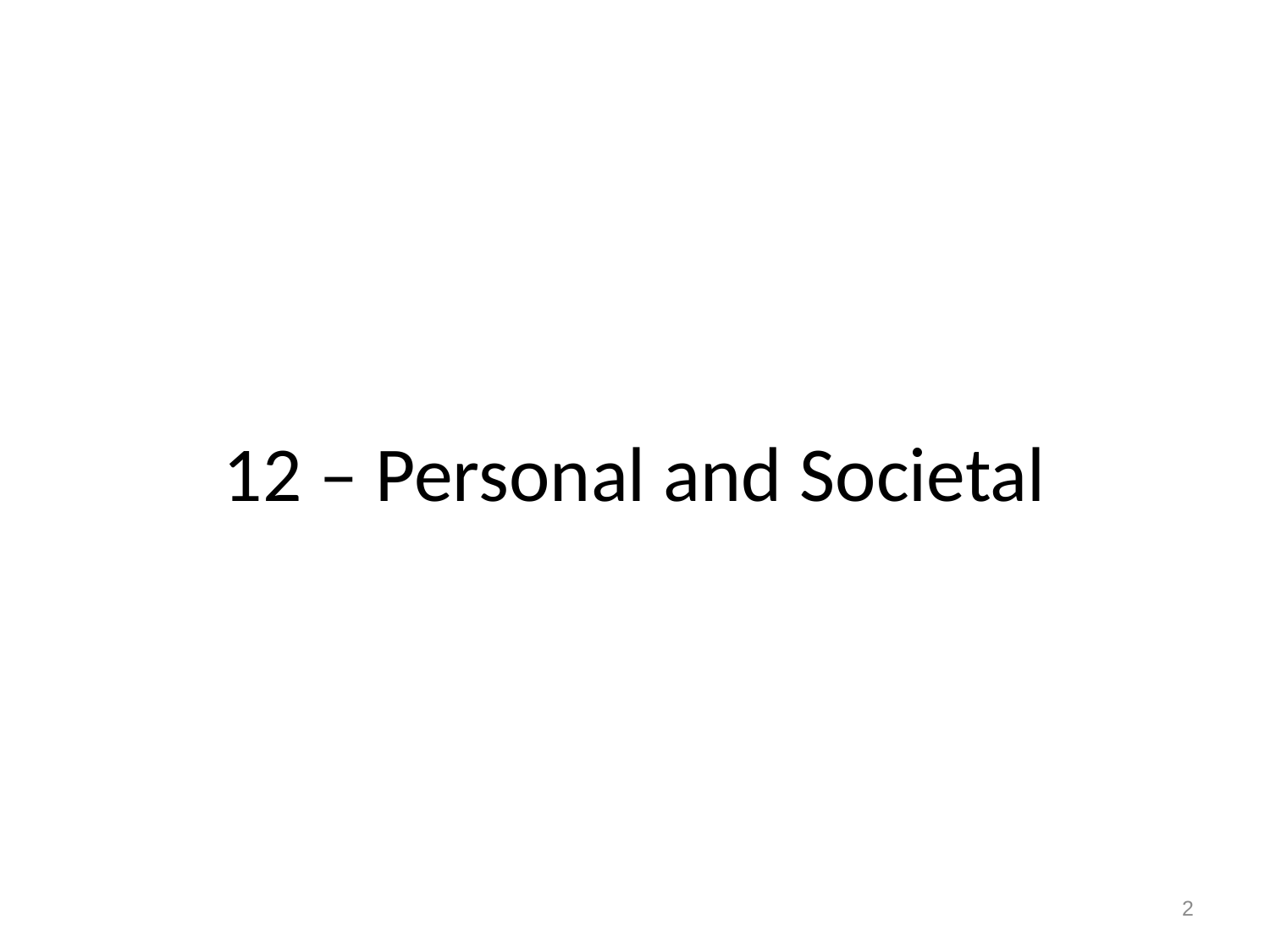

# 12 – Personal and Societal
2